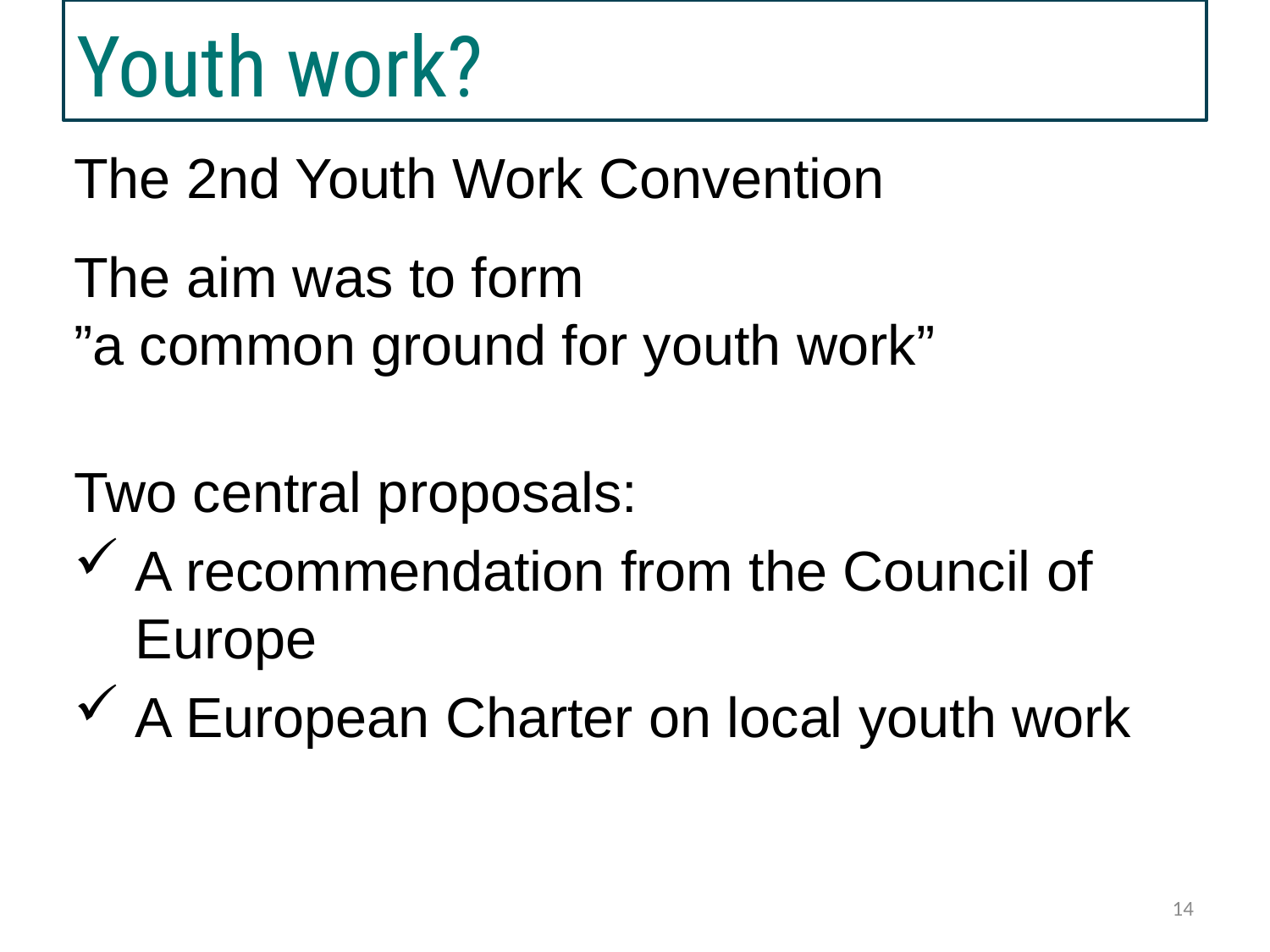

Youth work?
The 2nd Youth Work Convention

The aim was to form
”a common ground for youth work”
Two central proposals:
A recommendation from the Council of Europe
A European Charter on local youth work
IMPROVING YOUTH WORK

14